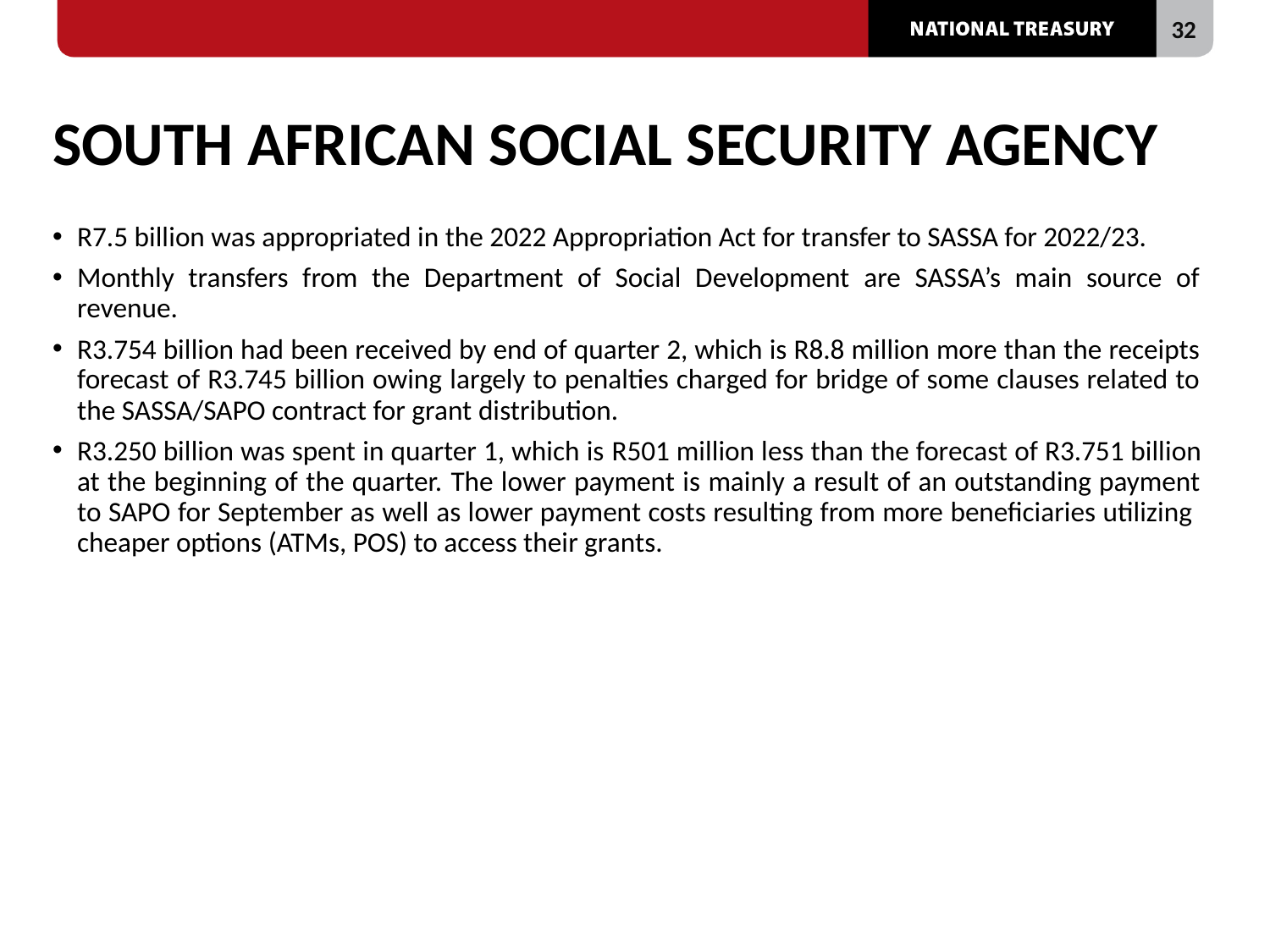

# SOUTH AFRICAN SOCIAL SECURITY AGENCY
R7.5 billion was appropriated in the 2022 Appropriation Act for transfer to SASSA for 2022/23.
Monthly transfers from the Department of Social Development are SASSA’s main source of revenue.
R3.754 billion had been received by end of quarter 2, which is R8.8 million more than the receipts forecast of R3.745 billion owing largely to penalties charged for bridge of some clauses related to the SASSA/SAPO contract for grant distribution.
R3.250 billion was spent in quarter 1, which is R501 million less than the forecast of R3.751 billion at the beginning of the quarter. The lower payment is mainly a result of an outstanding payment to SAPO for September as well as lower payment costs resulting from more beneficiaries utilizing  cheaper options (ATMs, POS) to access their grants.